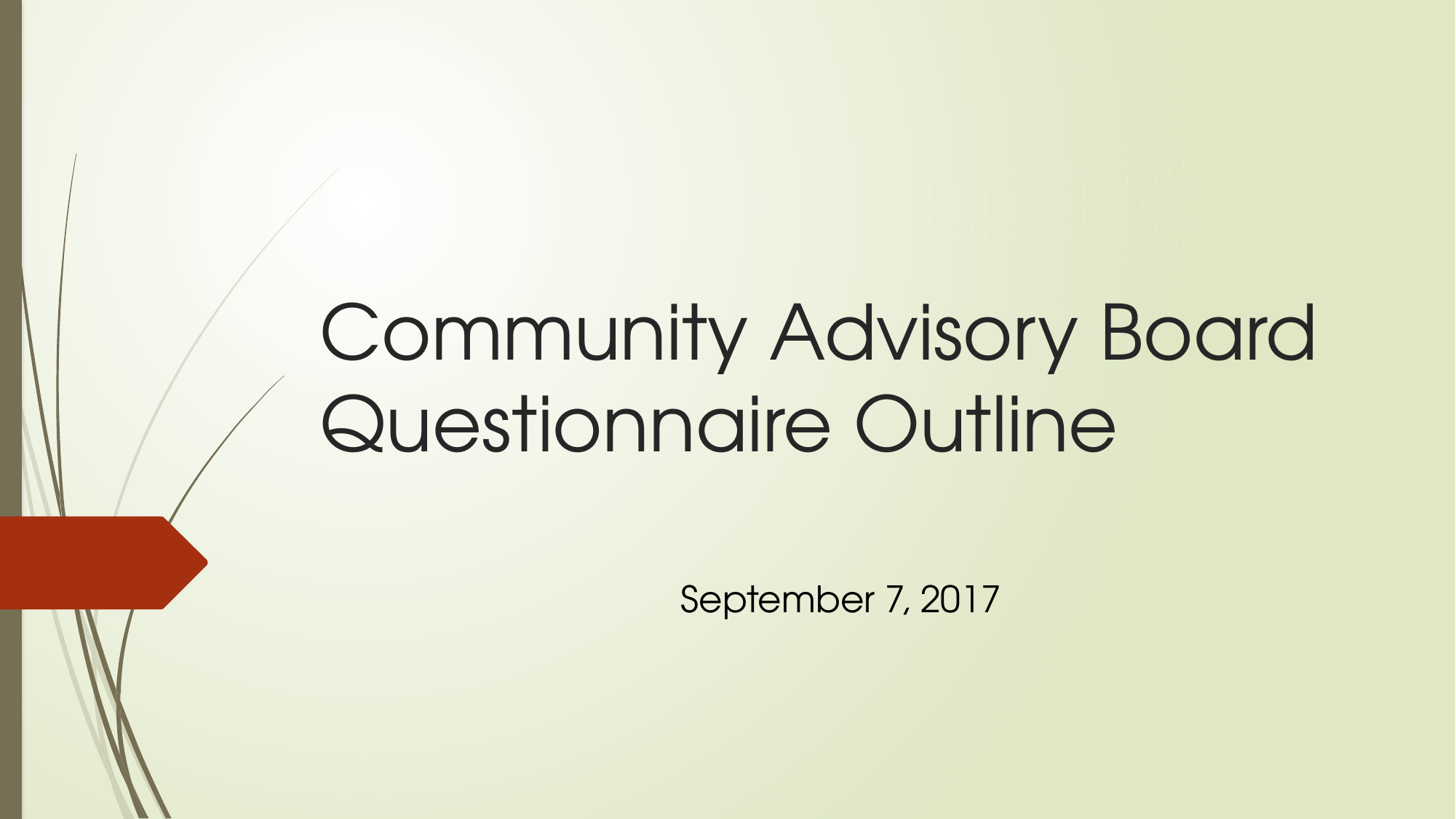

# Community Advisory Board Questionnaire Outline
September 7, 2017